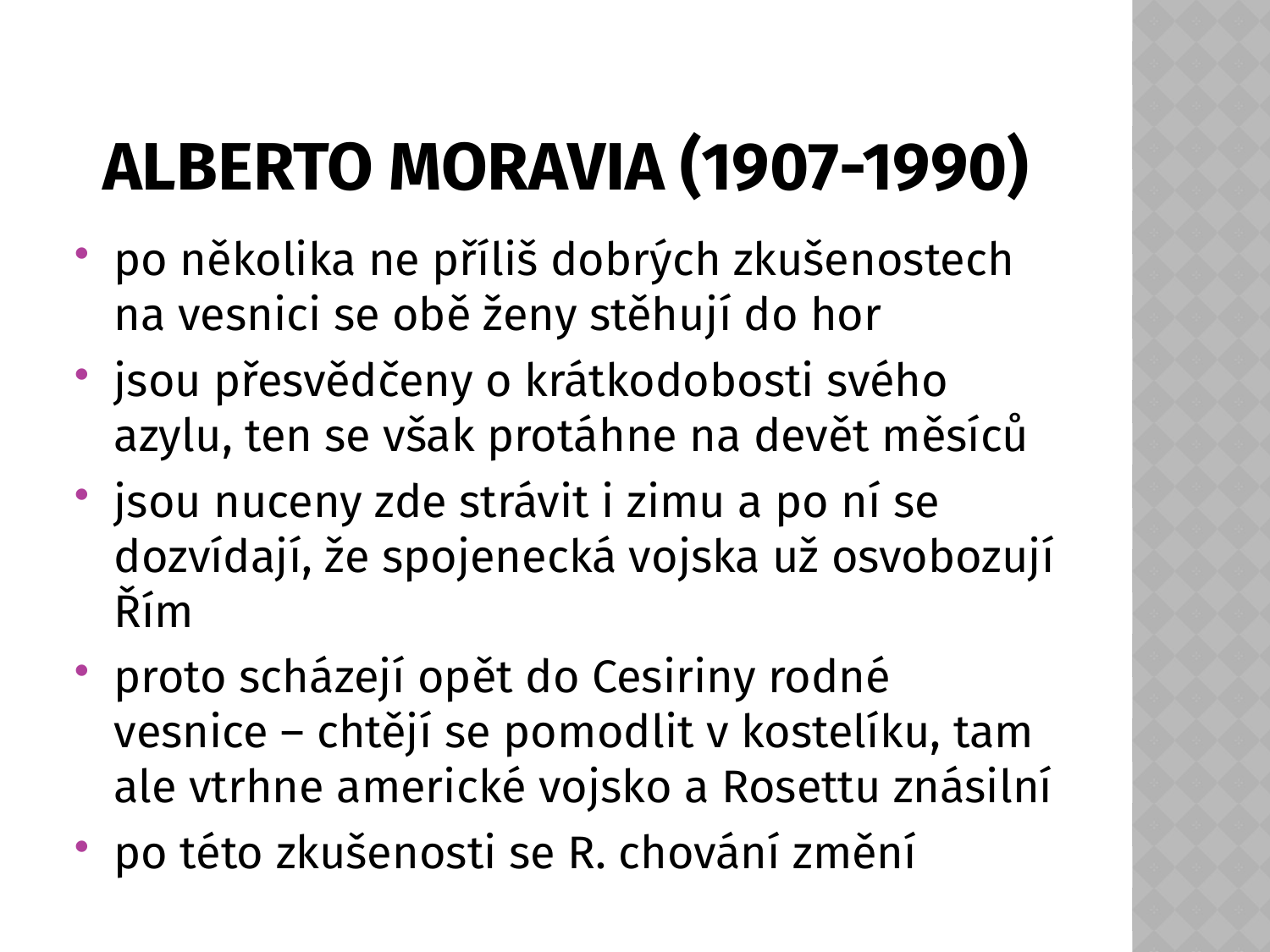

# alberto moravia (1907-1990)
po několika ne příliš dobrých zkušenostech na vesnici se obě ženy stěhují do hor
jsou přesvědčeny o krátkodobosti svého azylu, ten se však protáhne na devět měsíců
jsou nuceny zde strávit i zimu a po ní se dozvídají, že spojenecká vojska už osvobozují Řím
proto scházejí opět do Cesiriny rodné vesnice – chtějí se pomodlit v kostelíku, tam ale vtrhne americké vojsko a Rosettu znásilní
po této zkušenosti se R. chování změní